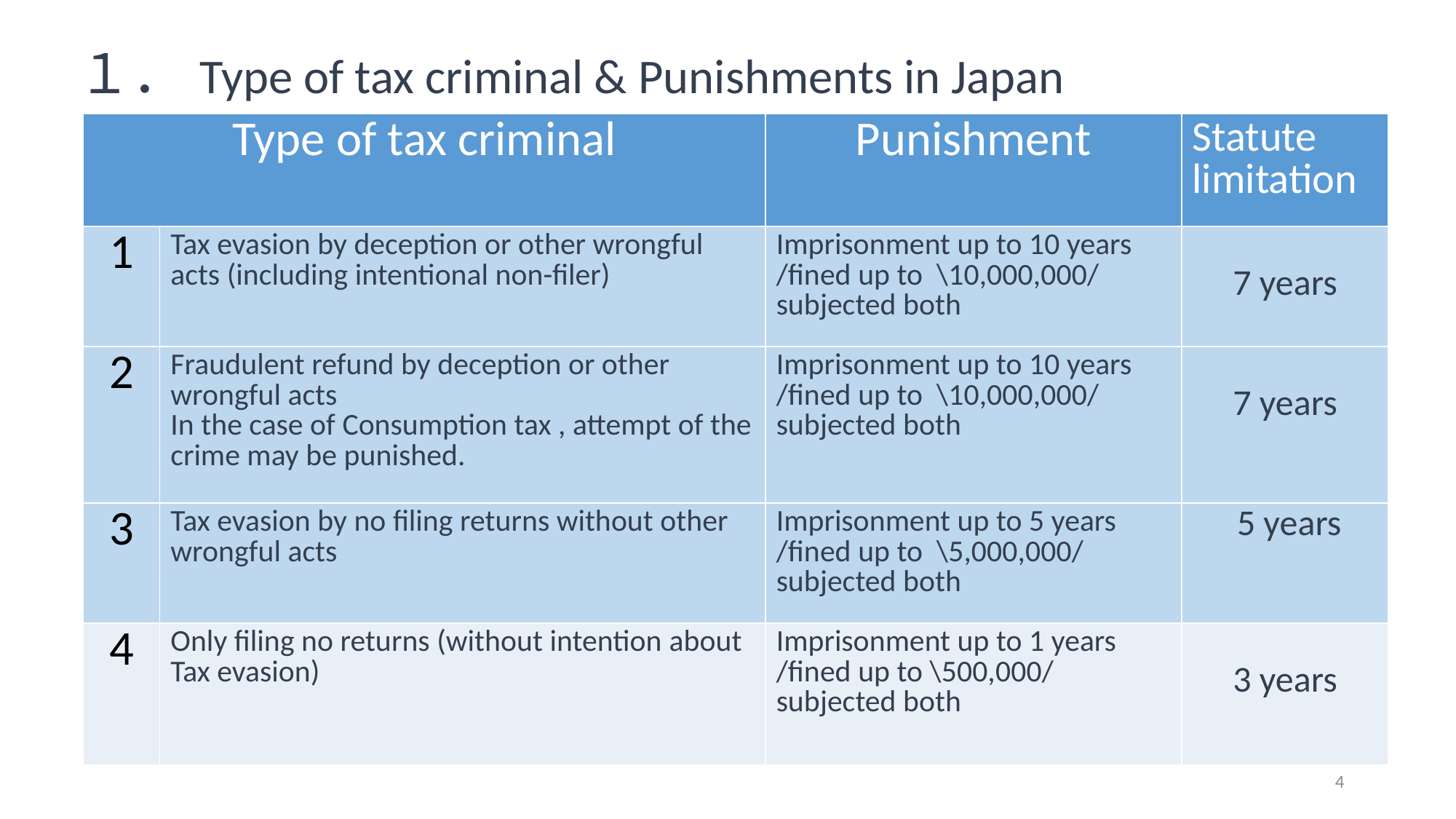

# １．Type of tax criminal & Punishments in Japan
| Type of tax criminal |  | Punishment | Statute limitation |
| --- | --- | --- | --- |
| 1 | Tax evasion by deception or other wrongful acts (including intentional non-filer) | Imprisonment up to 10 years /fined up to \10,000,000/ subjected both | 7 years |
| 2 | Fraudulent refund by deception or other wrongful acts In the case of Consumption tax , attempt of the crime may be punished. | Imprisonment up to 10 years /fined up to \10,000,000/ subjected both | 7 years |
| 3 | Tax evasion by no filing returns without other wrongful acts | Imprisonment up to 5 years /fined up to \5,000,000/ subjected both | 5 years |
| 4 | Only filing no returns (without intention about Tax evasion) | Imprisonment up to 1 years /fined up to \500,000/ subjected both | 3 years |
4